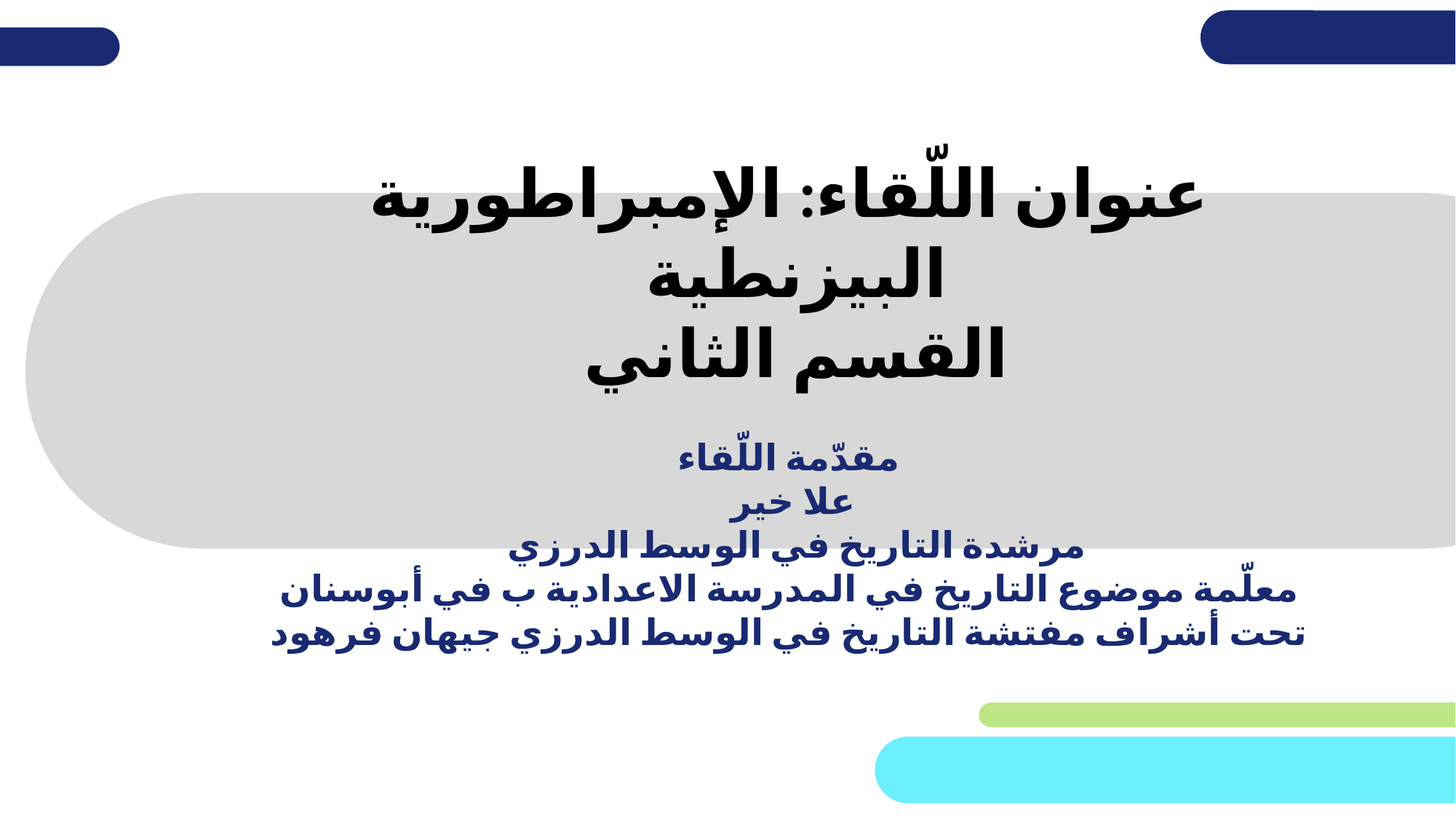

عنوان اللّقاء: الإمبراطورية البيزنطية
القسم الثاني

مقدّمة اللّقاء
علا خير
مرشدة التاريخ في الوسط الدرزي
معلّمة موضوع التاريخ في المدرسة الاعدادية ب في أبوسنان
تحت أشراف مفتشة التاريخ في الوسط الدرزي جيهان فرهود